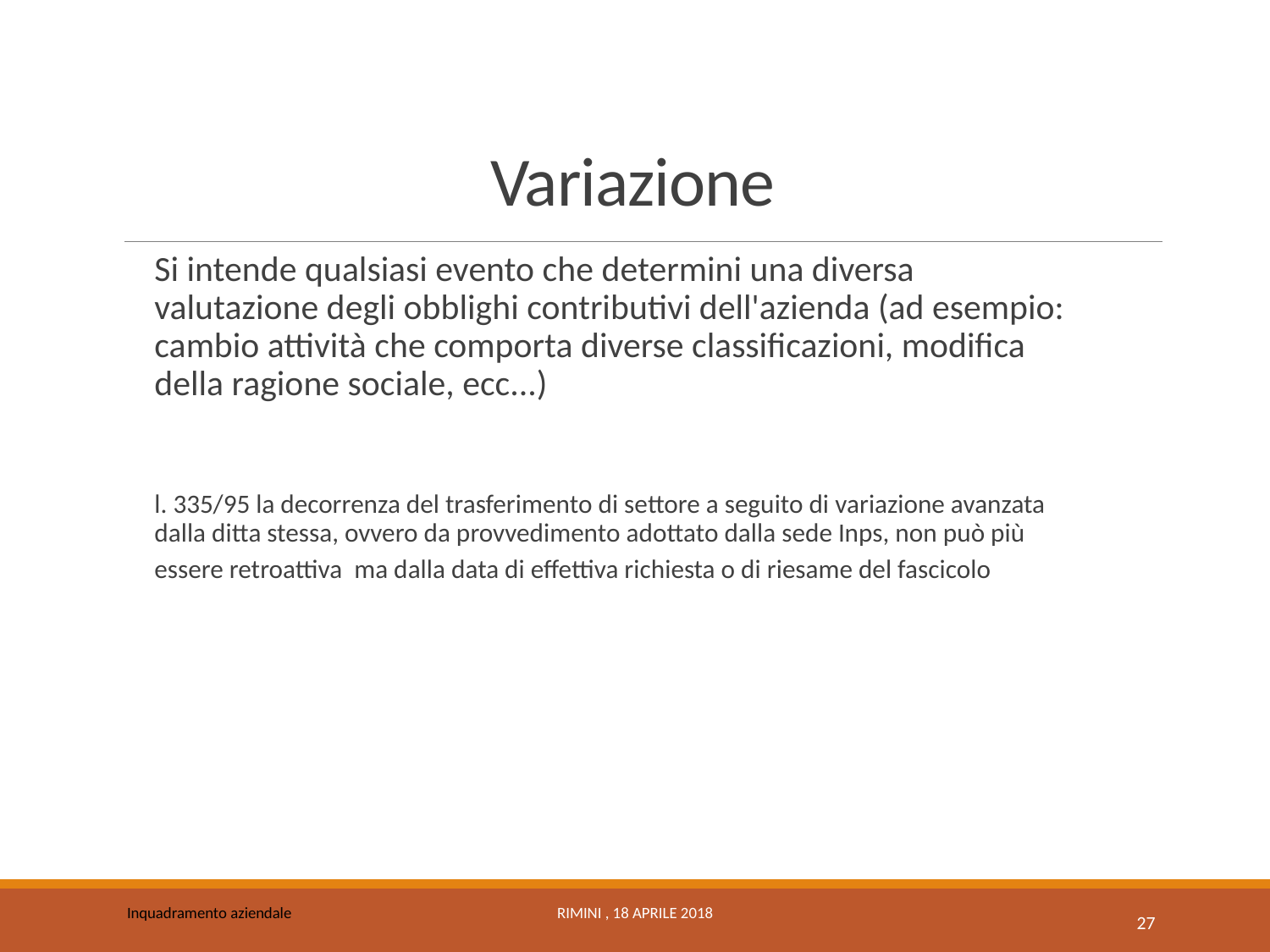

# Variazione
Si intende qualsiasi evento che determini una diversa valutazione degli obblighi contributivi dell'azienda (ad esempio: cambio attività che comporta diverse classificazioni, modifica della ragione sociale, ecc...)

l. 335/95 la decorrenza del trasferimento di settore a seguito di variazione avanzata dalla ditta stessa, ovvero da provvedimento adottato dalla sede Inps, non può più essere retroattiva  ma dalla data di effettiva richiesta o di riesame del fascicolo
Inquadramento aziendale

Rimini , 18 Aprile 2018

27